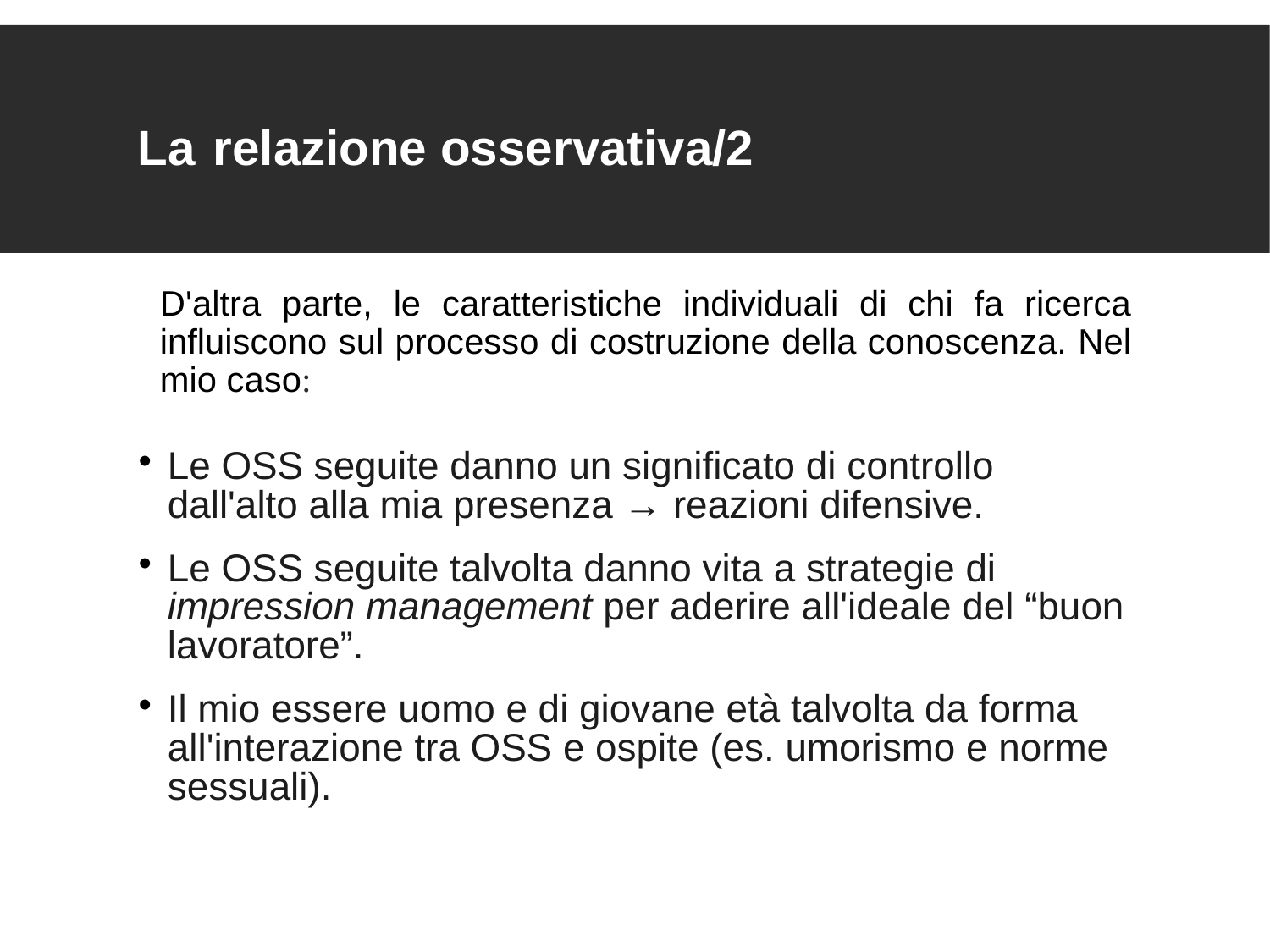

La relazione osservativa/2
D'altra parte, le caratteristiche individuali di chi fa ricerca influiscono sul processo di costruzione della conoscenza. Nel mio caso:

Le OSS seguite danno un significato di controllo dall'alto alla mia presenza → reazioni difensive.
Le OSS seguite talvolta danno vita a strategie di impression management per aderire all'ideale del “buon lavoratore”.
Il mio essere uomo e di giovane età talvolta da forma all'interazione tra OSS e ospite (es. umorismo e norme sessuali).